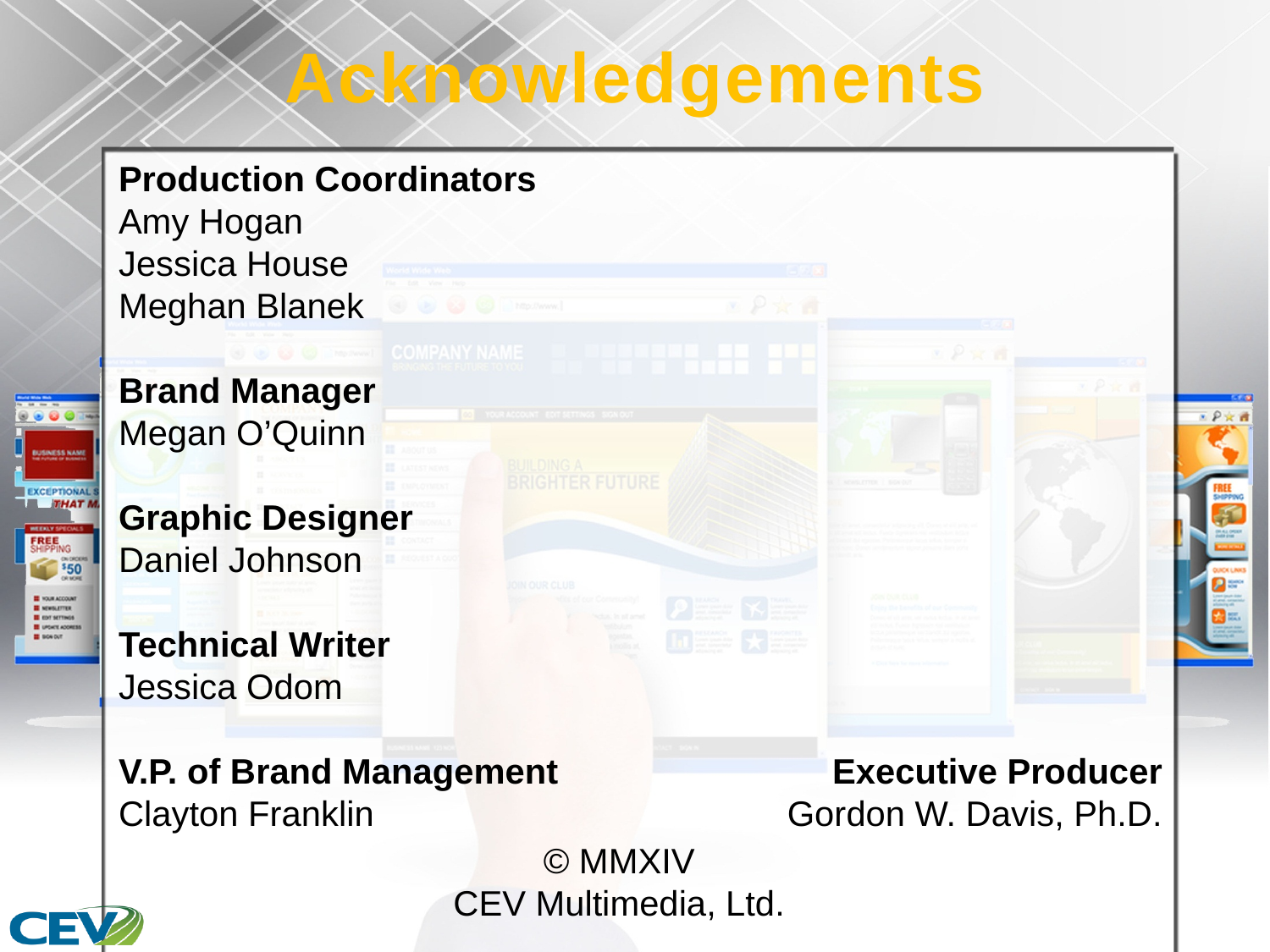

# Acknowledgements
Production Coordinators
Amy Hogan
Jessica House
Meghan Blanek

Brand Manager
Megan O’Quinn

Graphic Designer
Daniel Johnson

Technical Writer
Jessica Odom

V.P. of Brand Management
Clayton Franklin

Executive Producer
Gordon W. Davis, Ph.D.

© MMXIV
CEV Multimedia, Ltd.